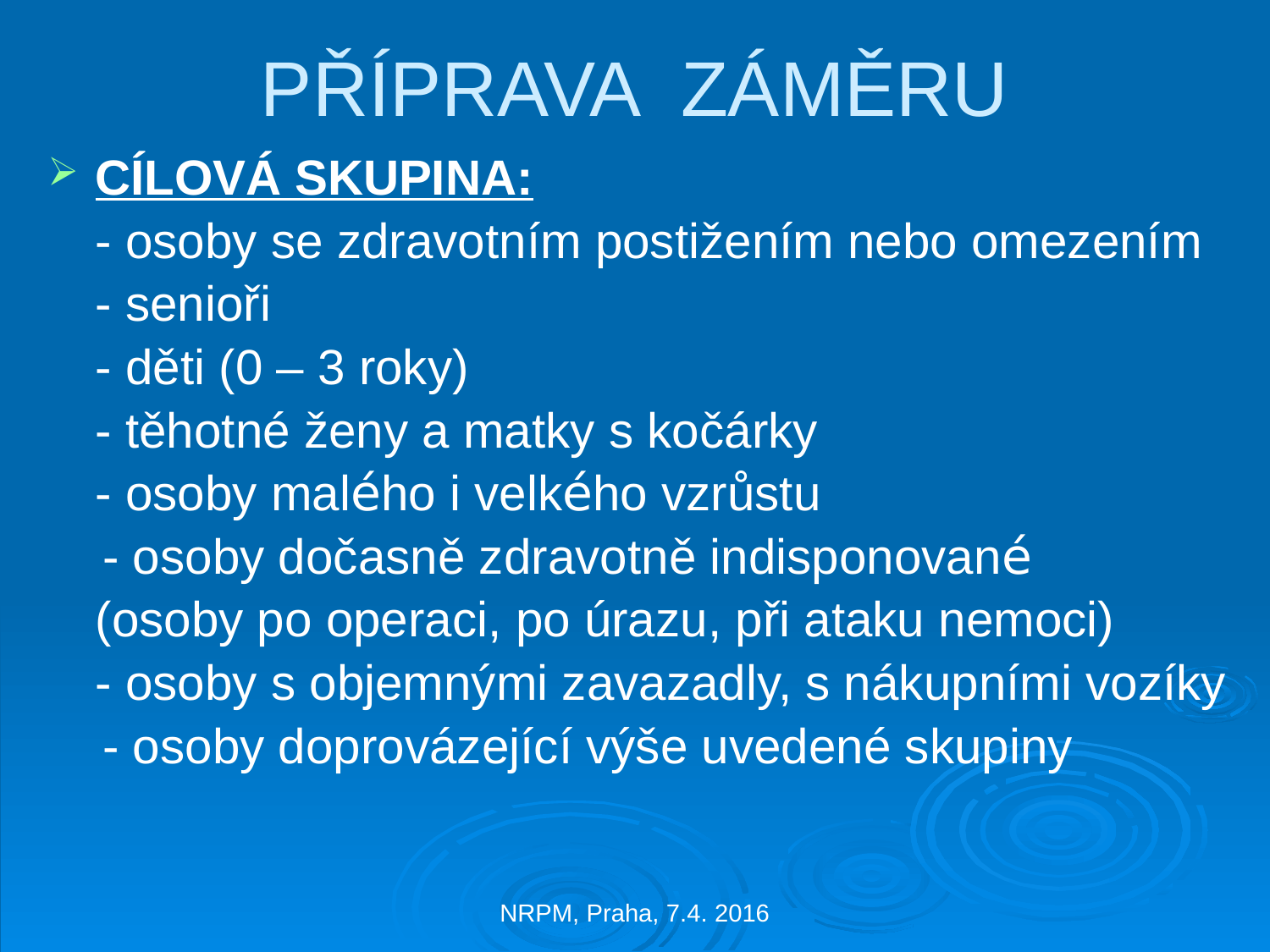

# PŘÍPRAVA  ZÁMĚRU
CÍLOVÁ SKUPINA:
 	- osoby se zdravotním postižením nebo omezením
	- senioři
	- děti (0 – 3 roky)
	- těhotné ženy a matky s kočárky
	- osoby malého i velkého vzrůstu
    - osoby dočasně zdravotně indisponované
	(osoby po operaci, po úrazu, při ataku nemoci)
	- osoby s objemnými zavazadly, s nákupními vozíky
    - osoby doprovázející výše uvedené skupiny

NRPM, Praha, 7.4. 2016